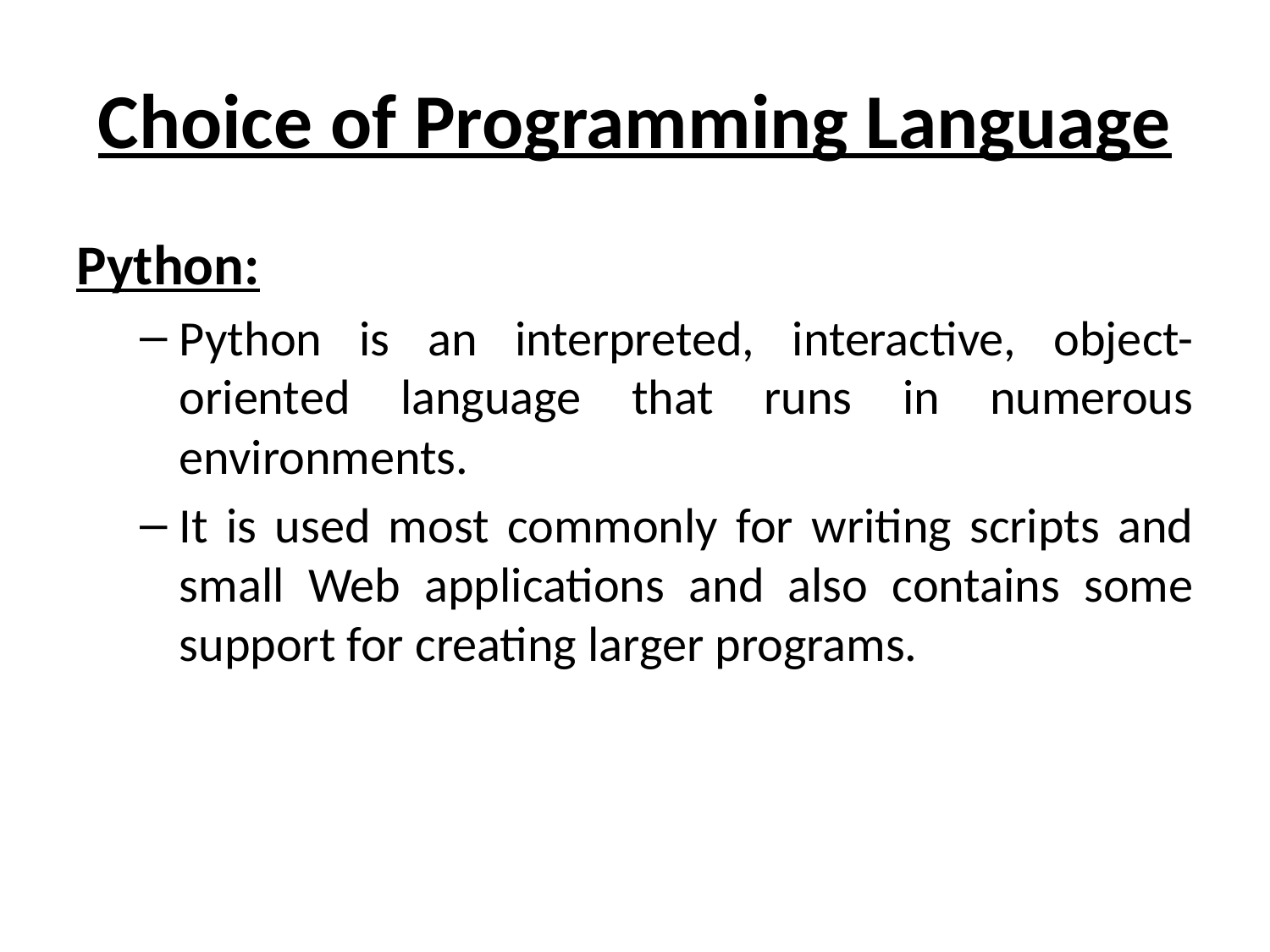

# Choice of Programming Language
Python:
Python is an interpreted, interactive, object-oriented language that runs in numerous environments.
It is used most commonly for writing scripts and small Web applications and also contains some support for creating larger programs.